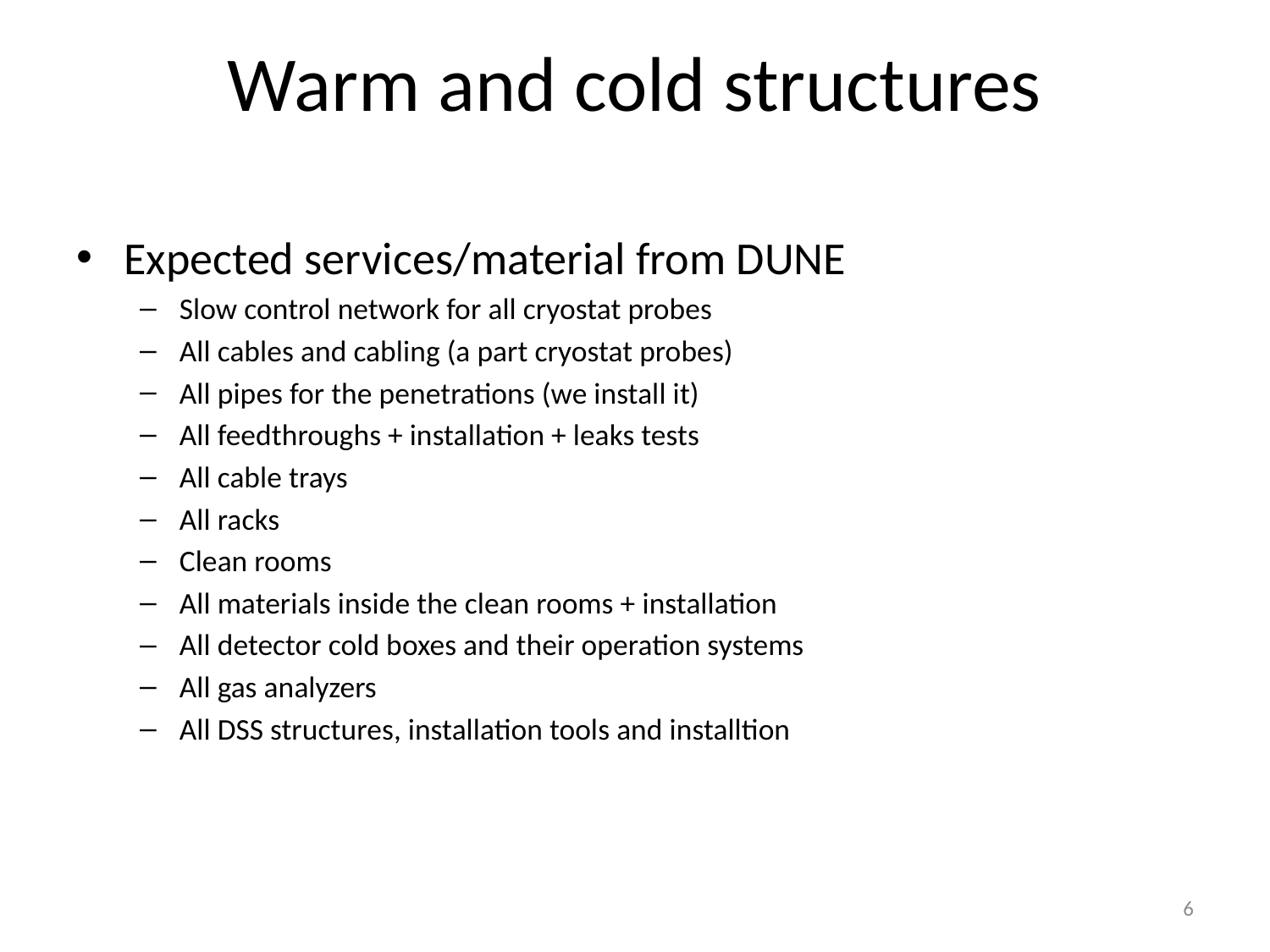

# Warm and cold structures
Expected services/material from DUNE
Slow control network for all cryostat probes
All cables and cabling (a part cryostat probes)
All pipes for the penetrations (we install it)
All feedthroughs + installation + leaks tests
All cable trays
All racks
Clean rooms
All materials inside the clean rooms + installation
All detector cold boxes and their operation systems
All gas analyzers
All DSS structures, installation tools and installtion

6